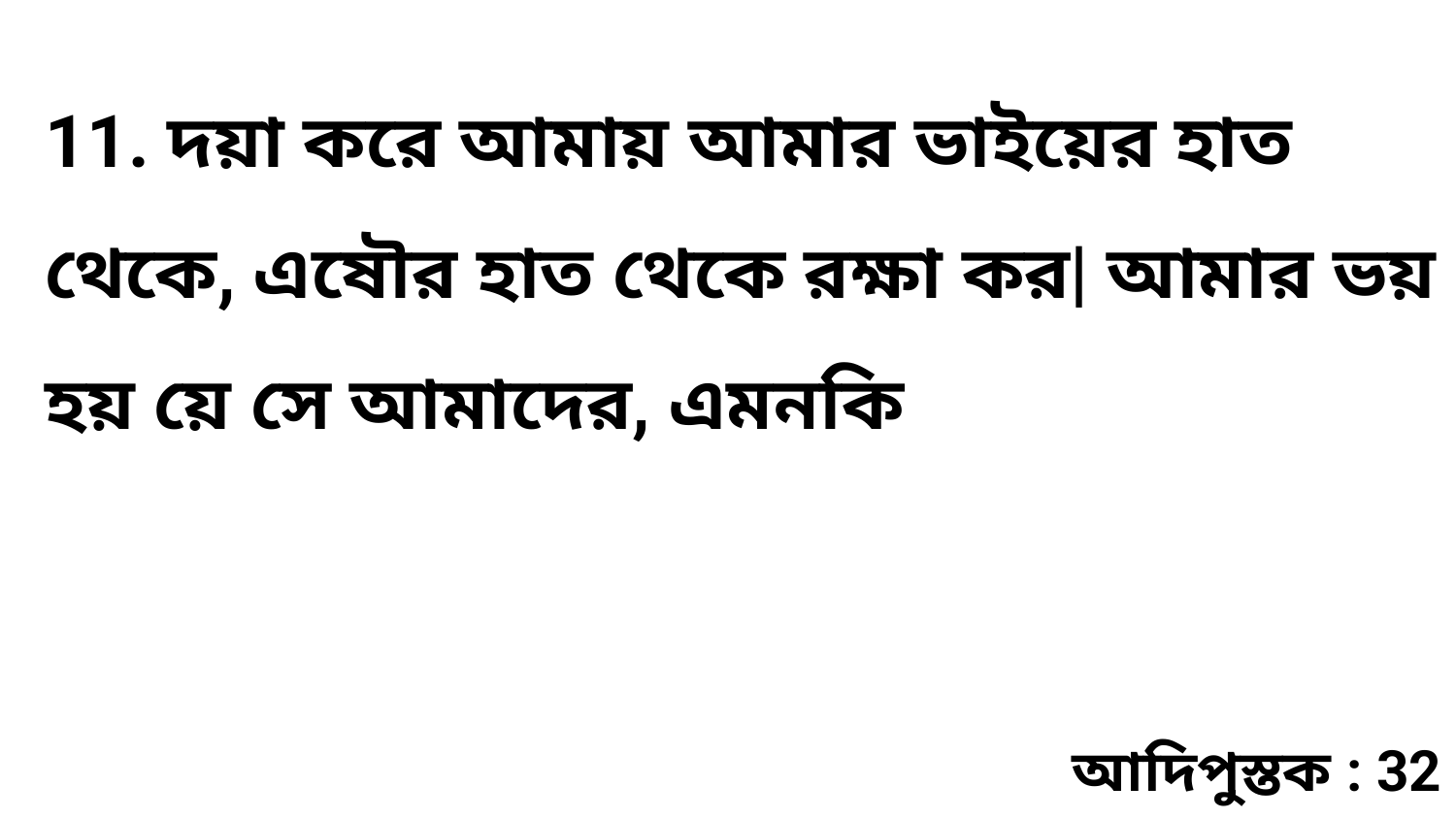

11. দয়া করে আমায় আমার ভাইয়ের হাত থেকে, এষৌর হাত থেকে রক্ষা কর| আমার ভয় হয় য়ে সে আমাদের, এমনকি
আদিপুস্তক : 32